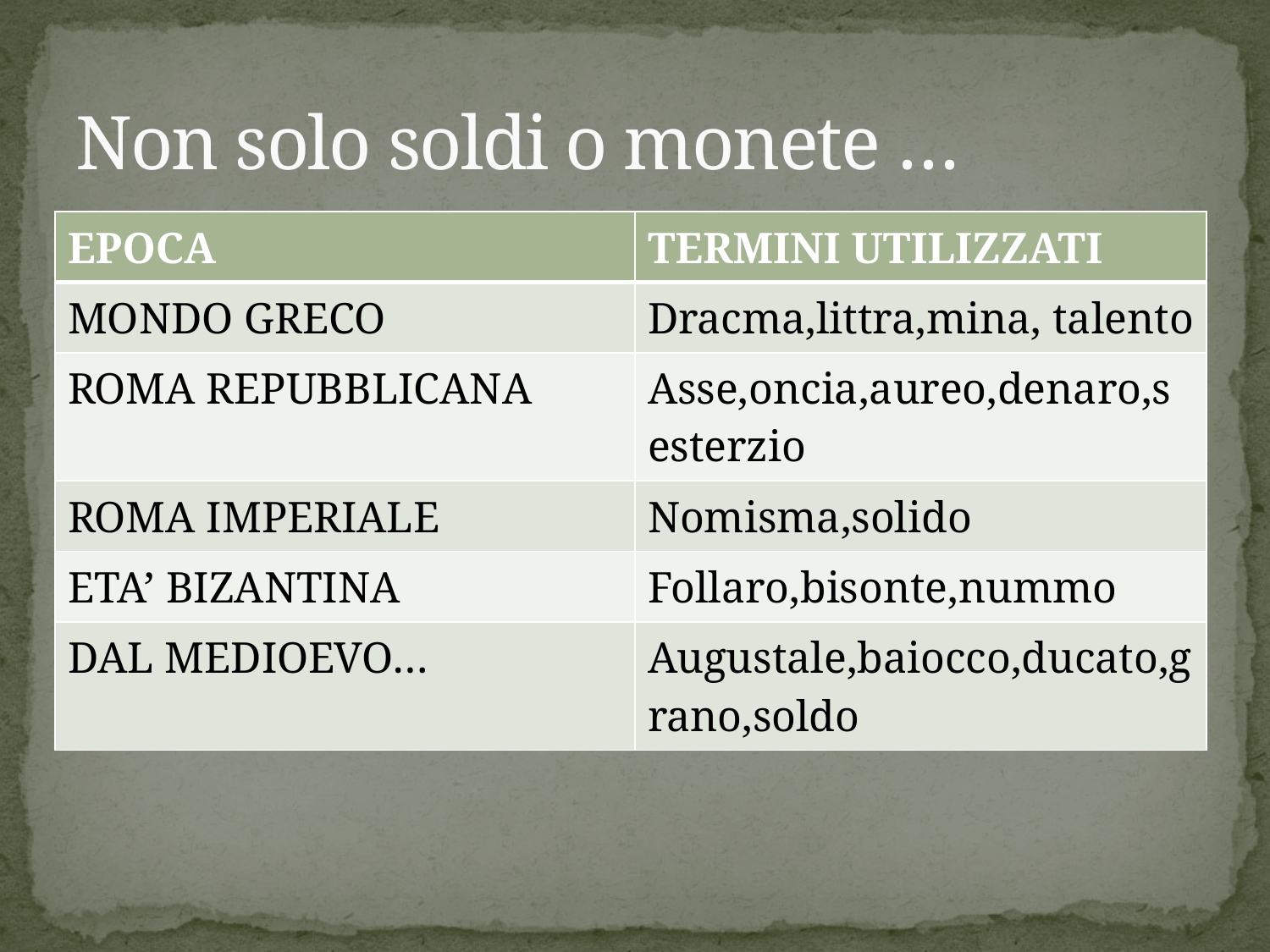

# Non solo soldi o monete …
| EPOCA | TERMINI UTILIZZATI |
| --- | --- |
| MONDO GRECO | Dracma,littra,mina, talento |
| ROMA REPUBBLICANA | Asse,oncia,aureo,denaro,sesterzio |
| ROMA IMPERIALE | Nomisma,solido |
| ETA’ BIZANTINA | Follaro,bisonte,nummo |
| DAL MEDIOEVO… | Augustale,baiocco,ducato,grano,soldo |